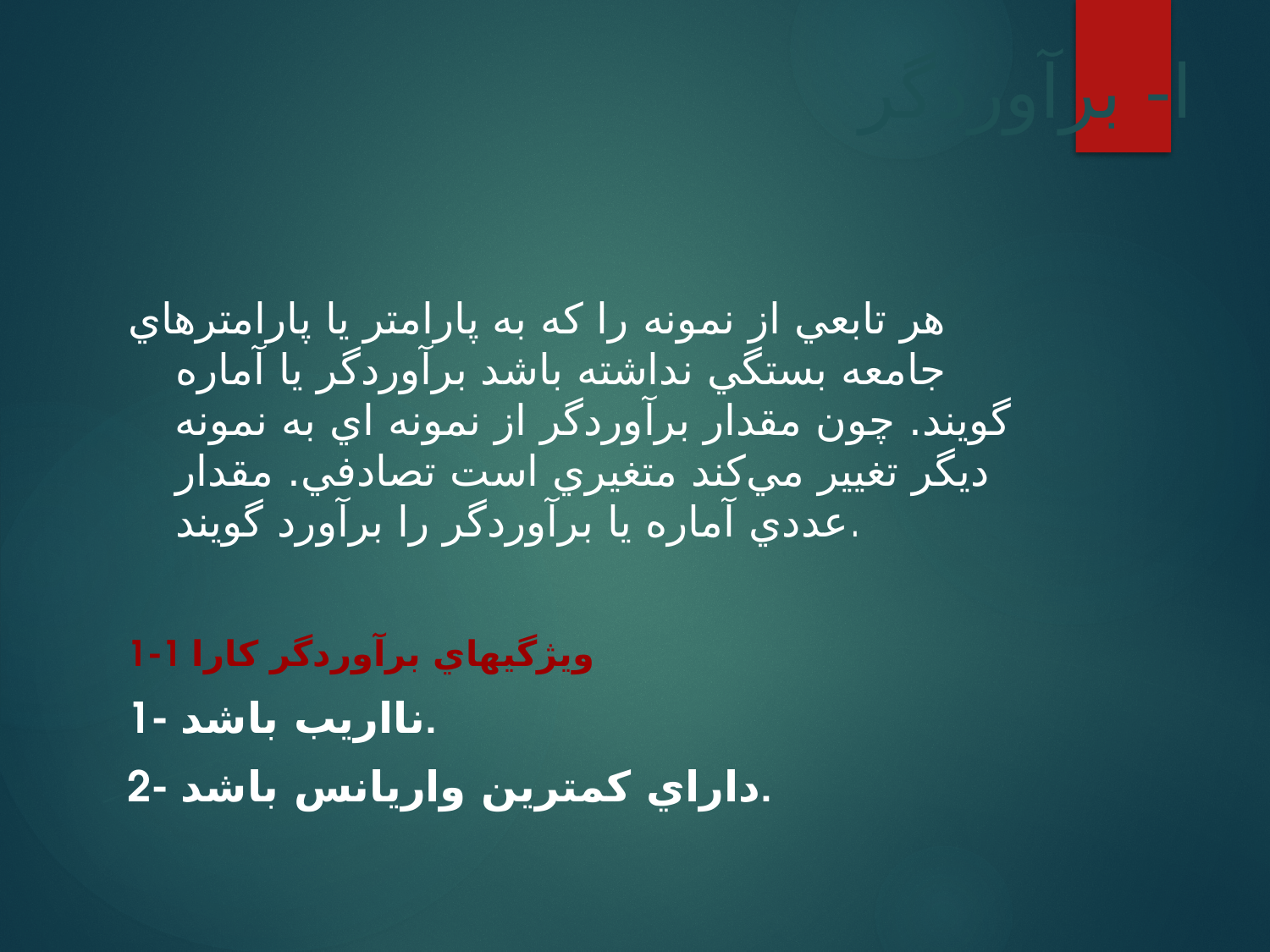

# ا- برآوردگر
هر تابعي از نمونه را كه به پارامتر يا پارامترهاي جامعه بستگي نداشته باشد برآوردگر يا آماره گويند. چون مقدار برآوردگر از نمونه اي به نمونه ديگر تغيير مي‌كند متغيري است تصادفي. مقدار عددي آماره يا برآوردگر را برآورد گويند.

1-1 ويژگيهاي برآوردگر كارا
1- نااريب باشد.
2- داراي كمترين واريانس باشد.